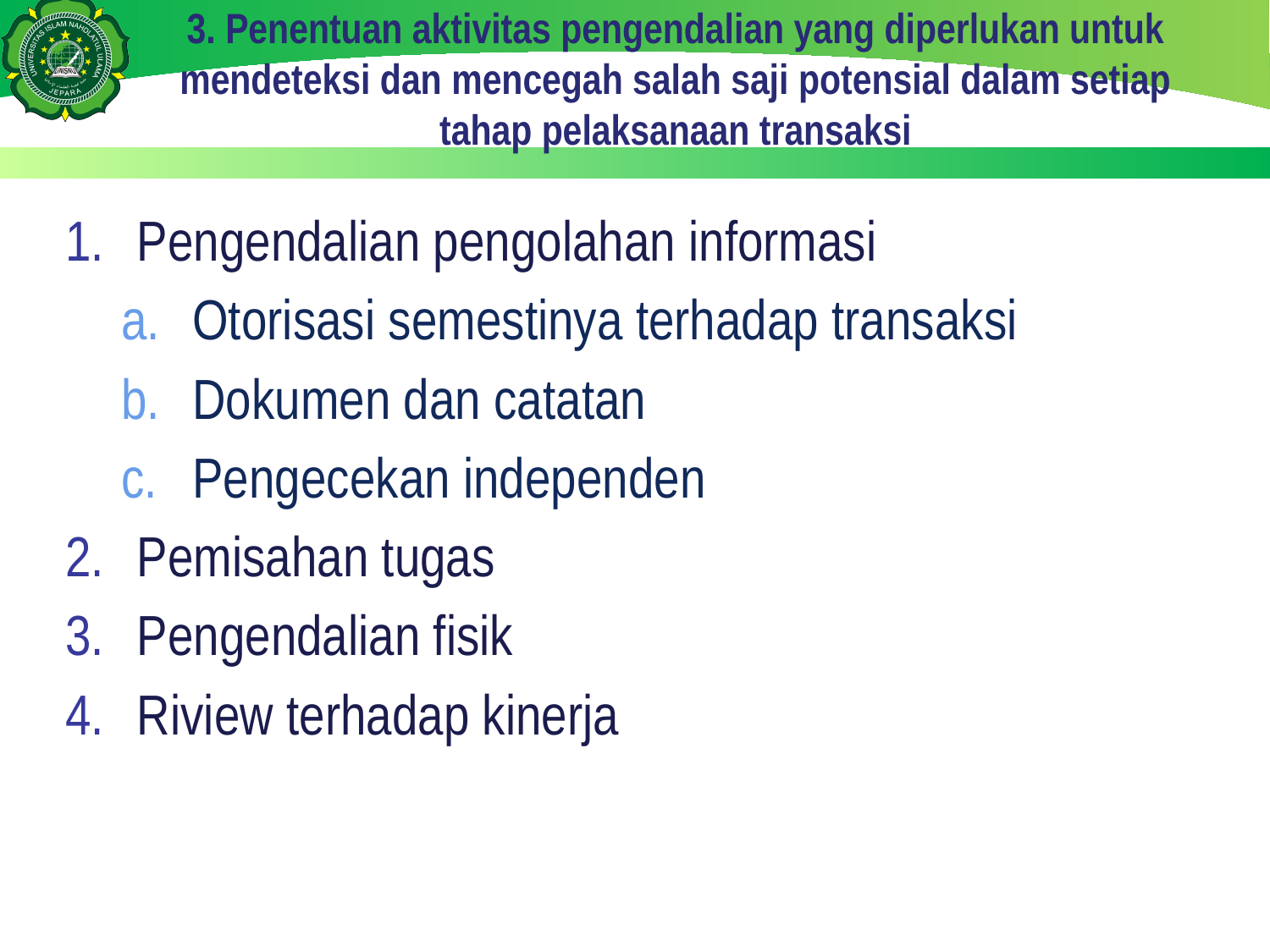

# 3. Penentuan aktivitas pengendalian yang diperlukan untuk mendeteksi dan mencegah salah saji potensial dalam setiap tahap pelaksanaan transaksi
Pengendalian pengolahan informasi
Otorisasi semestinya terhadap transaksi
Dokumen dan catatan
Pengecekan independen
Pemisahan tugas
Pengendalian fisik
Riview terhadap kinerja